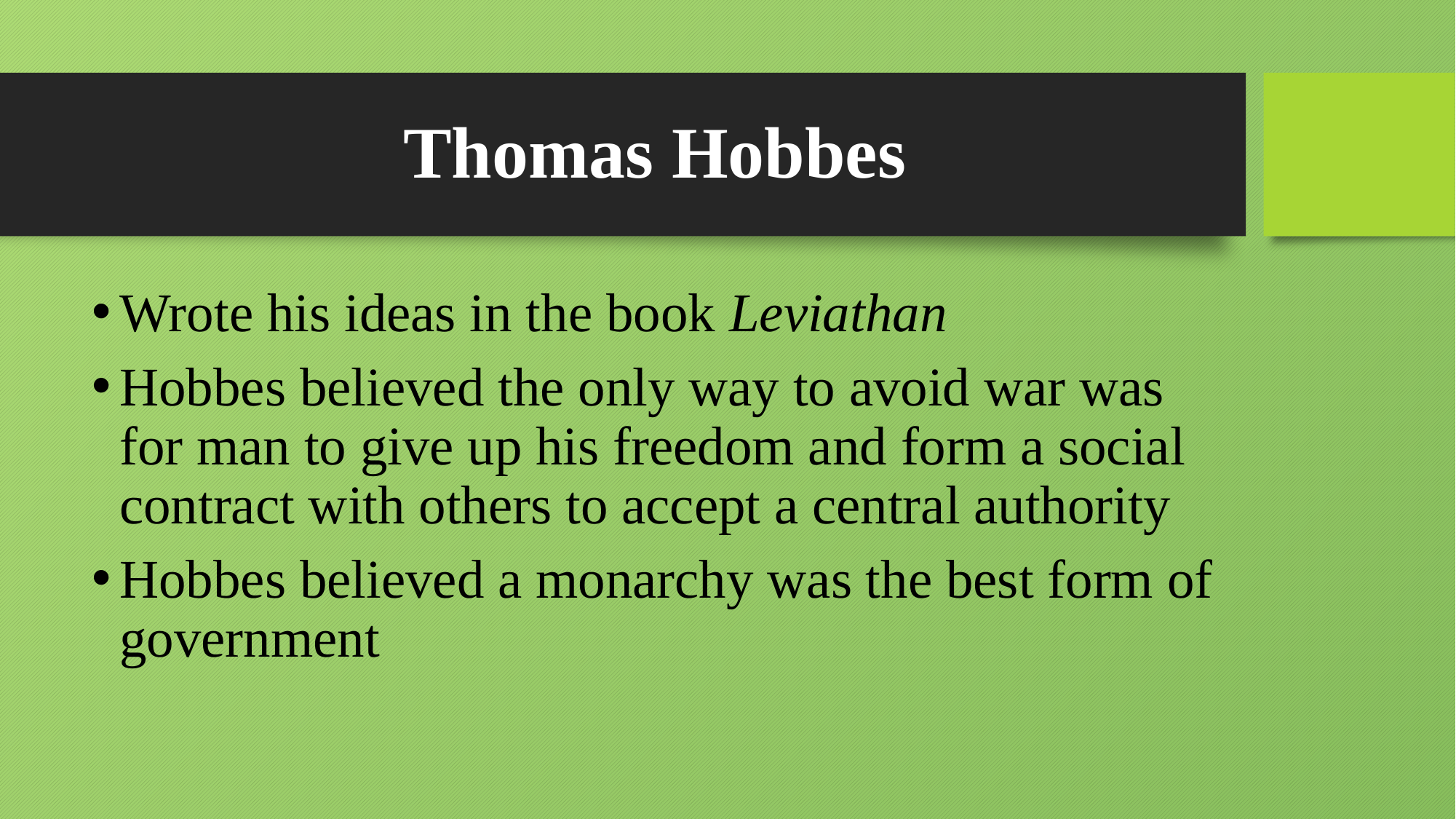

# Thomas Hobbes
Wrote his ideas in the book Leviathan
Hobbes believed the only way to avoid war was for man to give up his freedom and form a social contract with others to accept a central authority
Hobbes believed a monarchy was the best form of government